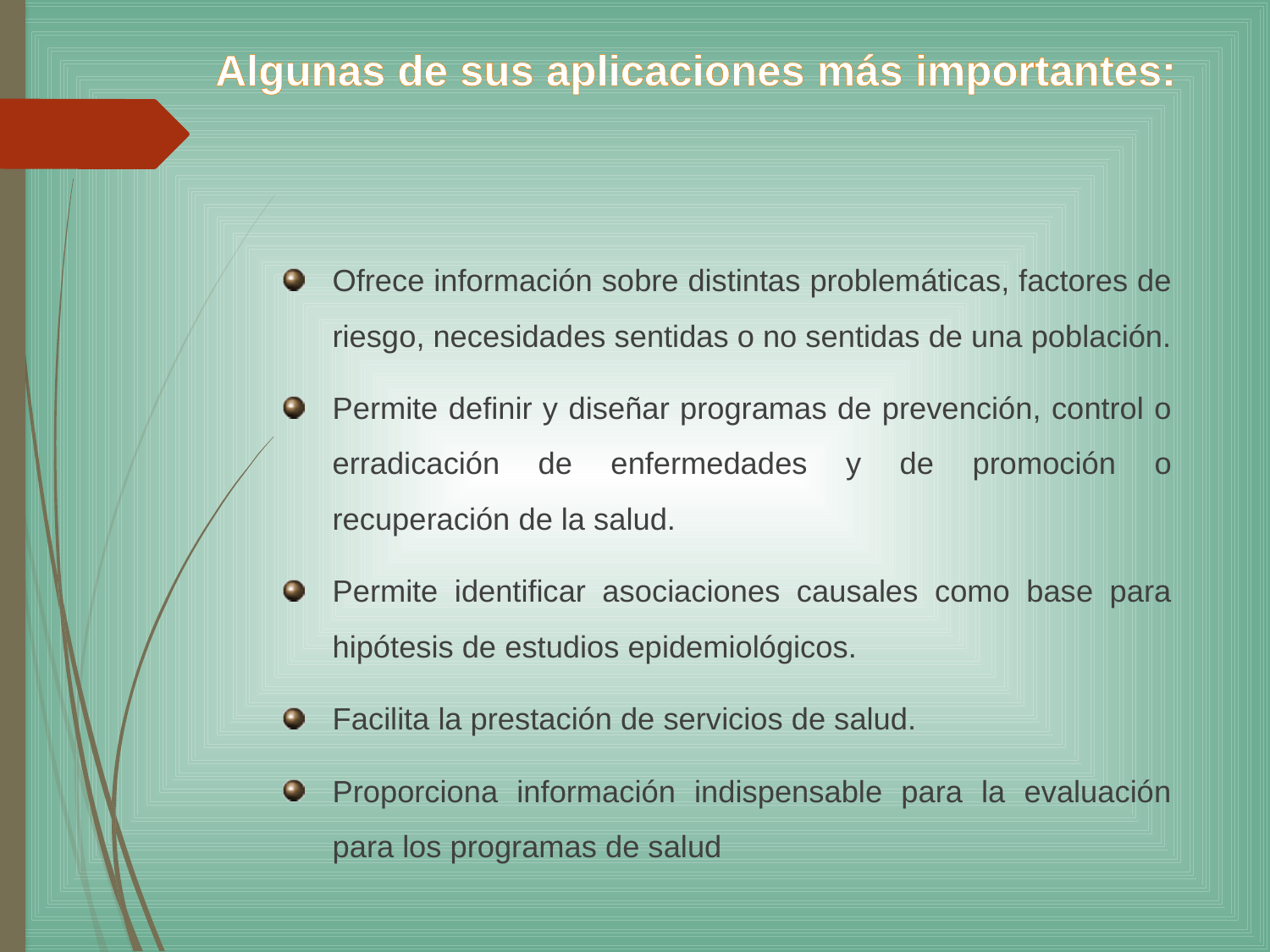

# Algunas de sus aplicaciones más importantes:
Ofrece información sobre distintas problemáticas, factores de riesgo, necesidades sentidas o no sentidas de una población.
Permite definir y diseñar programas de prevención, control o erradicación de enfermedades y de promoción o recuperación de la salud.
Permite identificar asociaciones causales como base para hipótesis de estudios epidemiológicos.
Facilita la prestación de servicios de salud.
Proporciona información indispensable para la evaluación para los programas de salud